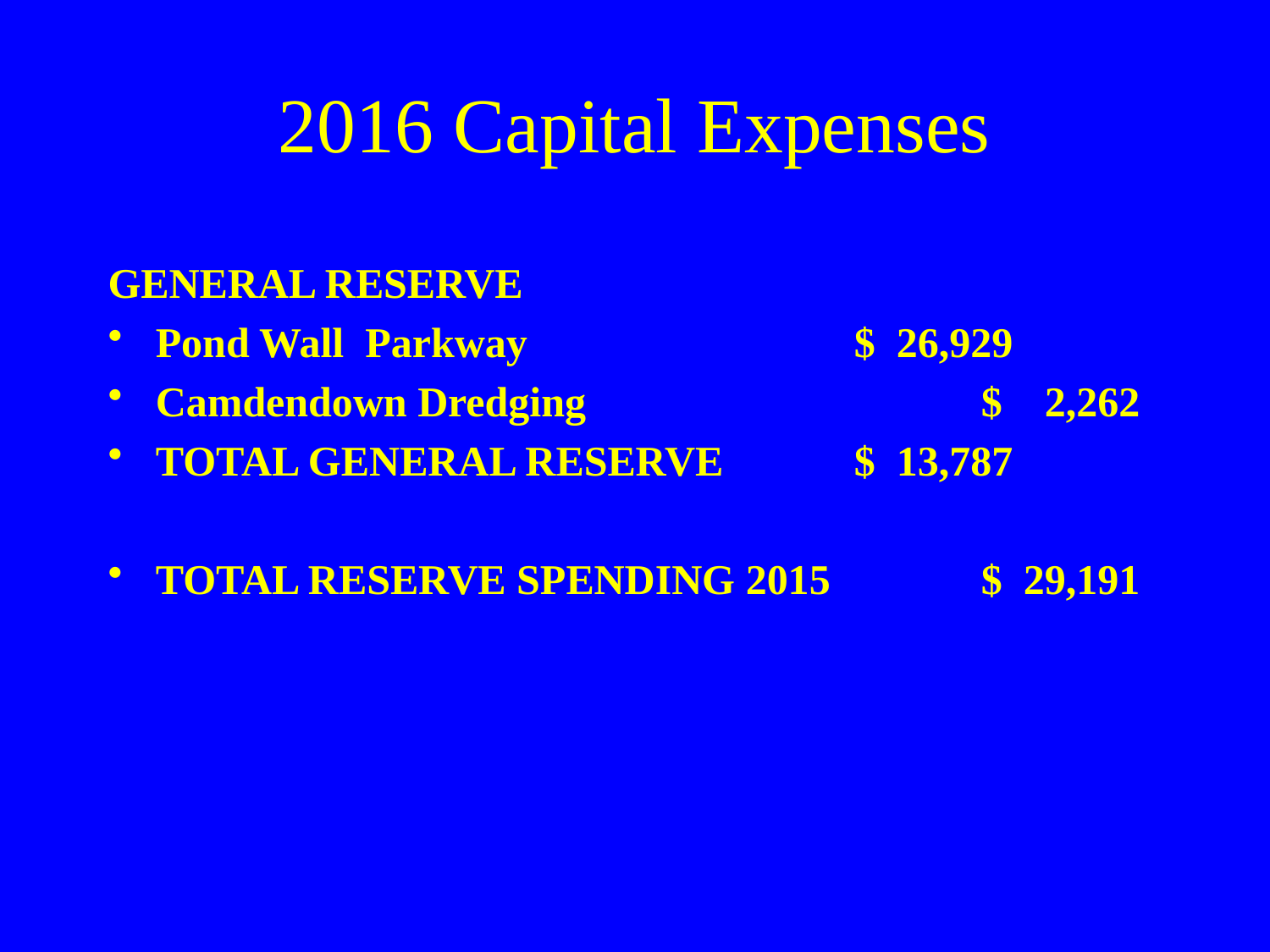

# 2016 Capital Expenses

GENERAL RESERVE
Pond Wall  Parkway			      $  26,929
Camdendown Dredging			      $    2,262
TOTAL GENERAL RESERVE  	      $  13,787

TOTAL RESERVE SPENDING 2015	      $  29,191